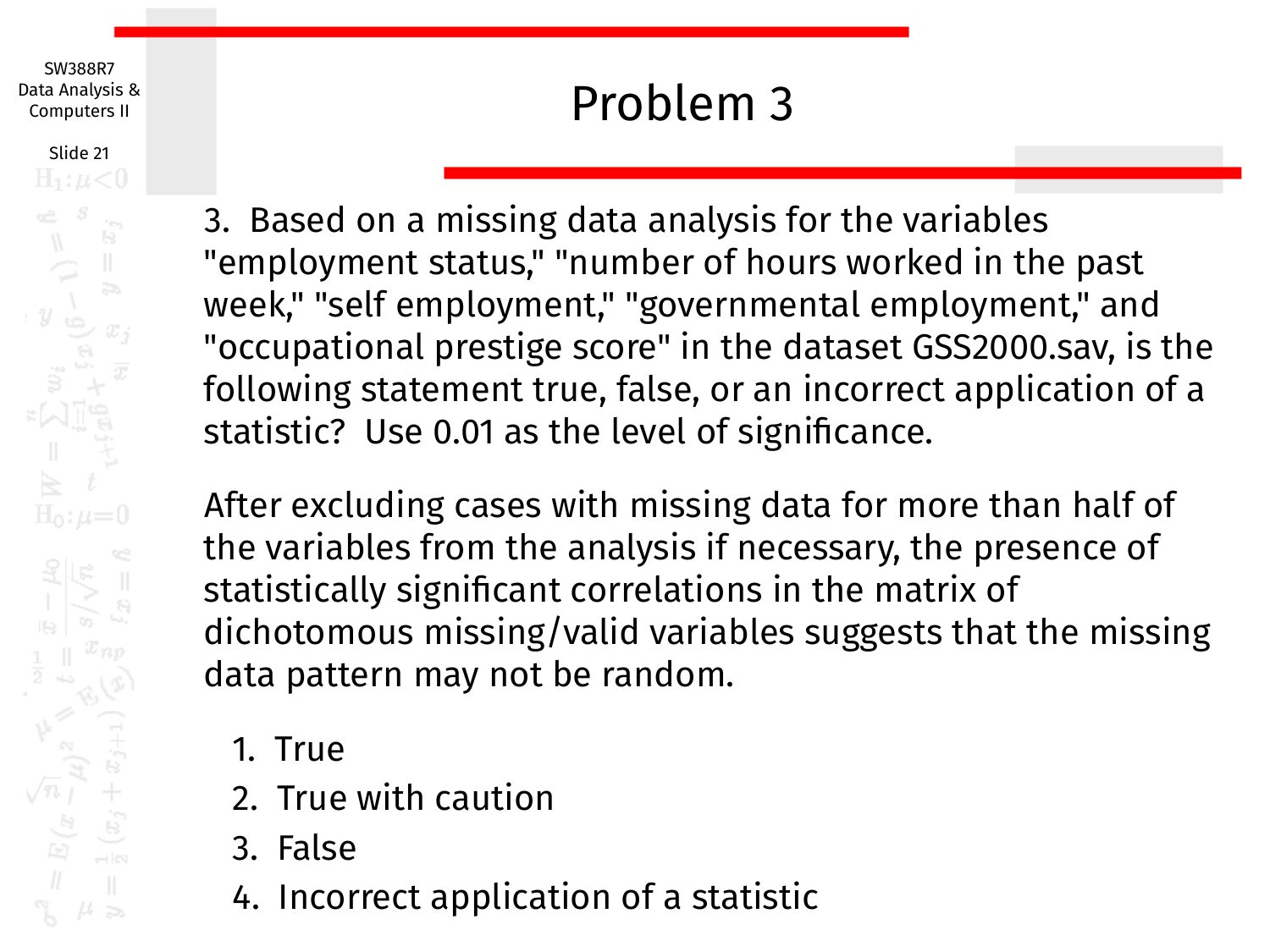

SW388R7
Data Analysis & Computers II

Slide 21
# Problem 3
3.  Based on a missing data analysis for the variables "employment status," "number of hours worked in the past week," "self employment," "governmental employment," and "occupational prestige score" in the dataset GSS2000.sav, is the following statement true, false, or an incorrect application of a statistic?  Use 0.01 as the level of significance.

After excluding cases with missing data for more than half of the variables from the analysis if necessary, the presence of statistically significant correlations in the matrix of dichotomous missing/valid variables suggests that the missing data pattern may not be random.

   1.  True
   2.  True with caution
   3.  False
   4.  Incorrect application of a statistic